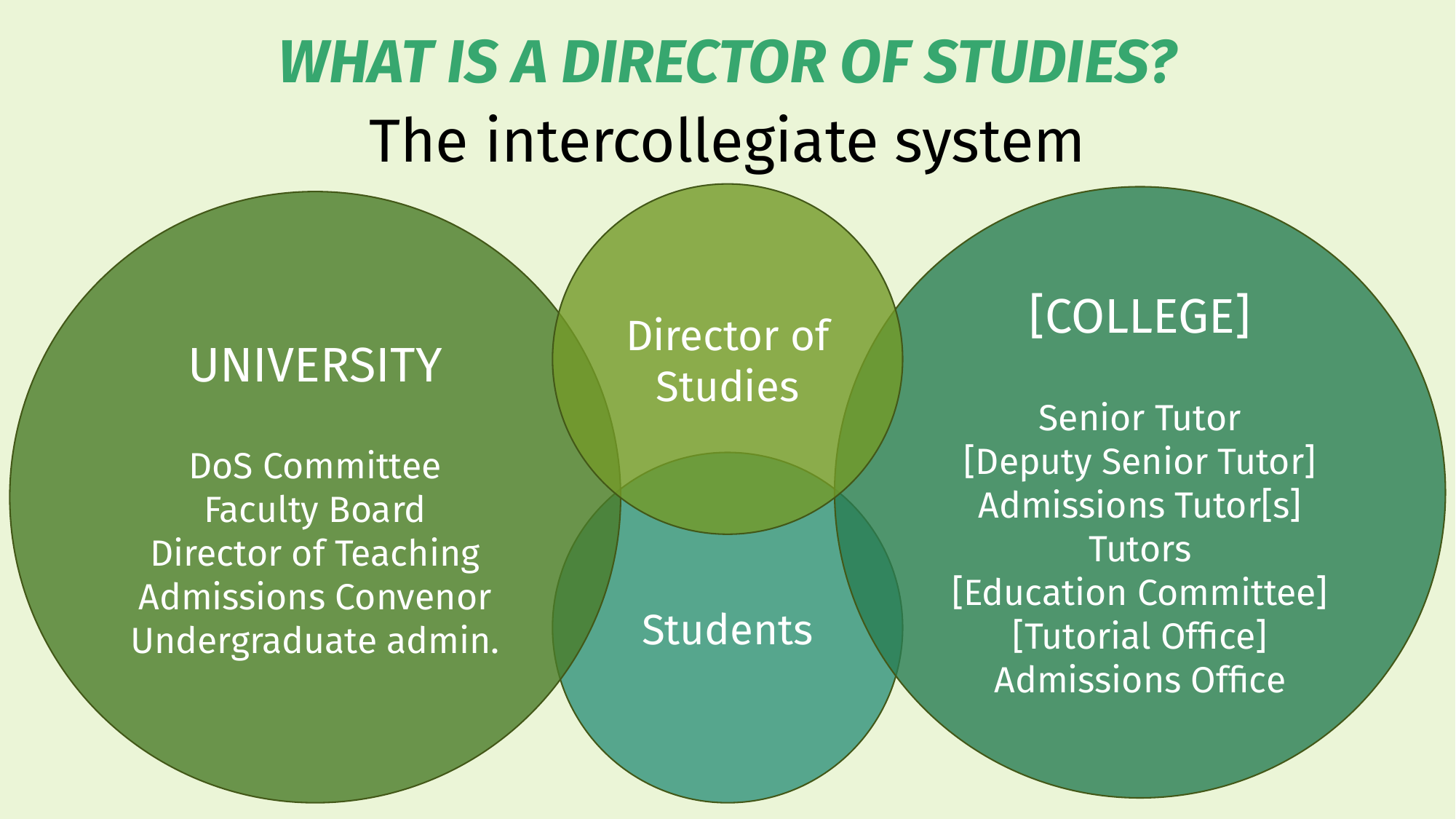

What is a Director of Studies?
The intercollegiate system
Director of Studies
[COLLEGE]

Senior Tutor
[Deputy Senior Tutor]
Admissions Tutor[s]
Tutors
[Education Committee]
[Tutorial Office]
Admissions Office
UNIVERSITY

DoS Committee
Faculty Board
Director of Teaching
Admissions Convenor
Undergraduate admin.
Students